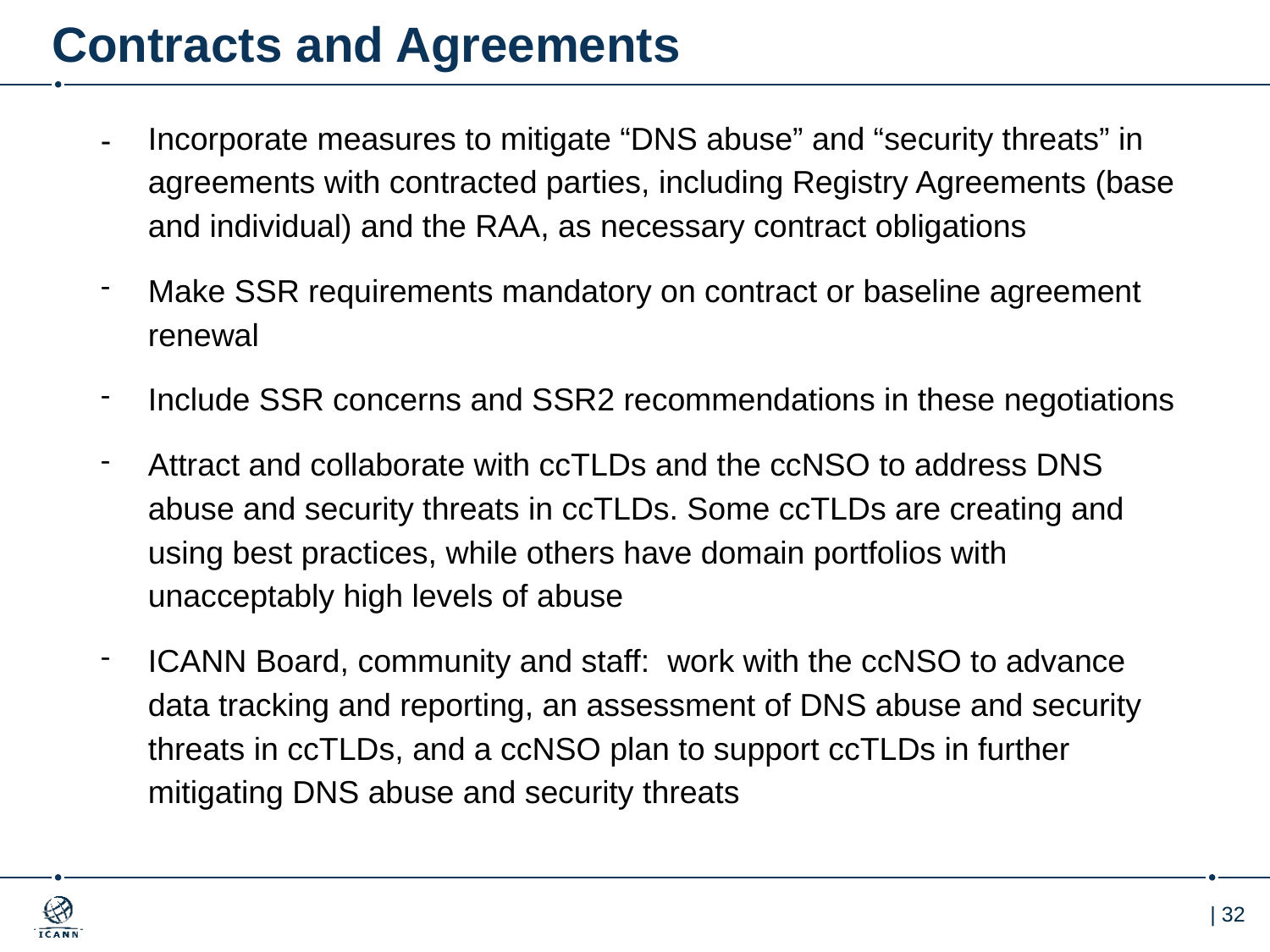

# Contracts and Agreements
Incorporate measures to mitigate “DNS abuse” and “security threats” in agreements with contracted parties, including Registry Agreements (base and individual) and the RAA, as necessary contract obligations
Make SSR requirements mandatory on contract or baseline agreement renewal
Include SSR concerns and SSR2 recommendations in these negotiations
Attract and collaborate with ccTLDs and the ccNSO to address DNS abuse and security threats in ccTLDs. Some ccTLDs are creating and using best practices, while others have domain portfolios with unacceptably high levels of abuse
ICANN Board, community and staff:  work with the ccNSO to advance data tracking and reporting, an assessment of DNS abuse and security threats in ccTLDs, and a ccNSO plan to support ccTLDs in further mitigating DNS abuse and security threats